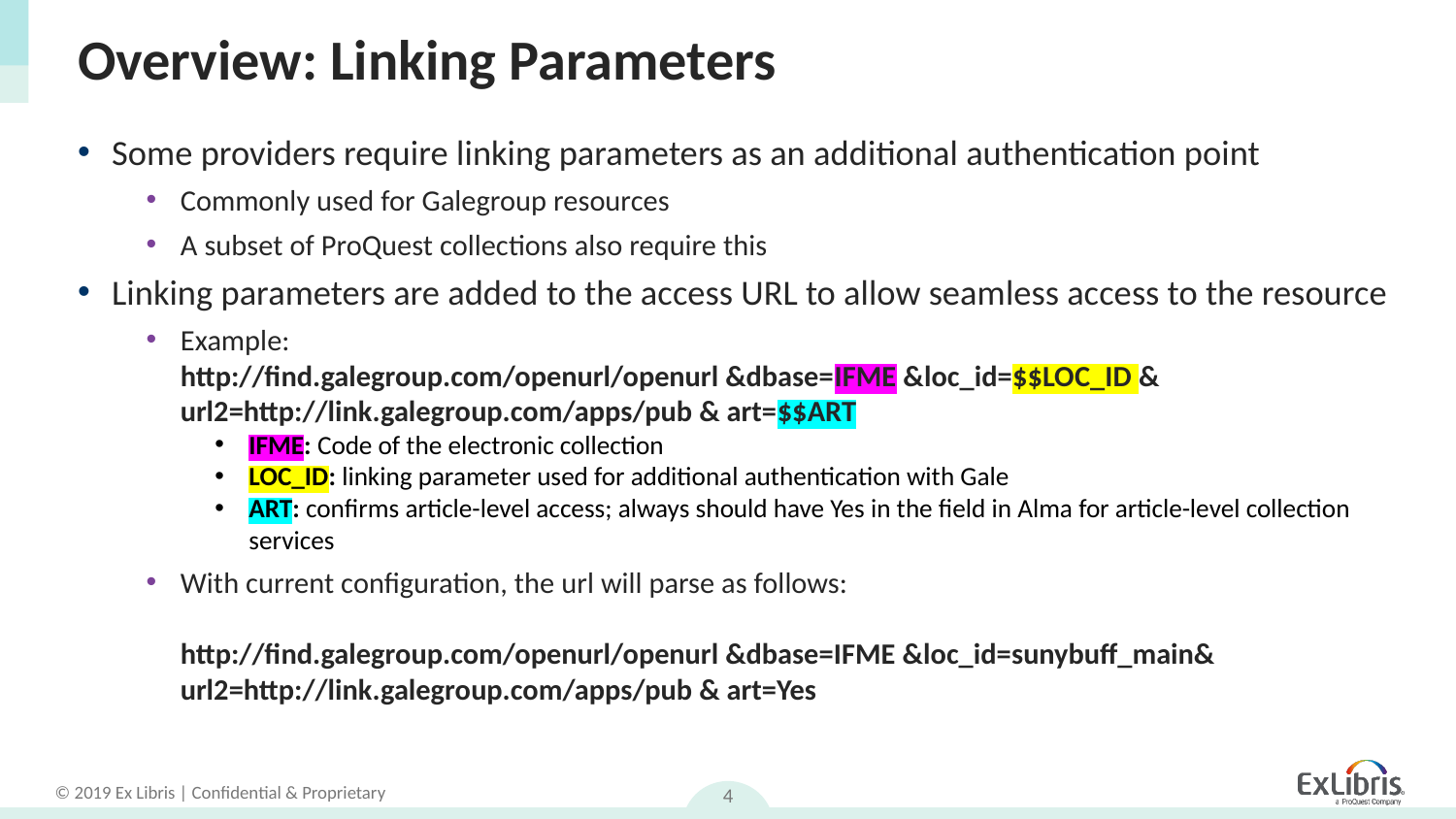

# Overview: Linking Parameters
Some providers require linking parameters as an additional authentication point
Commonly used for Galegroup resources
A subset of ProQuest collections also require this
Linking parameters are added to the access URL to allow seamless access to the resource
Example:
http://find.galegroup.com/openurl/openurl &dbase=IFME &loc_id=$$LOC_ID & url2=http://link.galegroup.com/apps/pub & art=$$ART
IFME: Code of the electronic collection
LOC_ID: linking parameter used for additional authentication with Gale
ART: confirms article-level access; always should have Yes in the field in Alma for article-level collection services
With current configuration, the url will parse as follows:
http://find.galegroup.com/openurl/openurl &dbase=IFME &loc_id=sunybuff_main& url2=http://link.galegroup.com/apps/pub & art=Yes
4